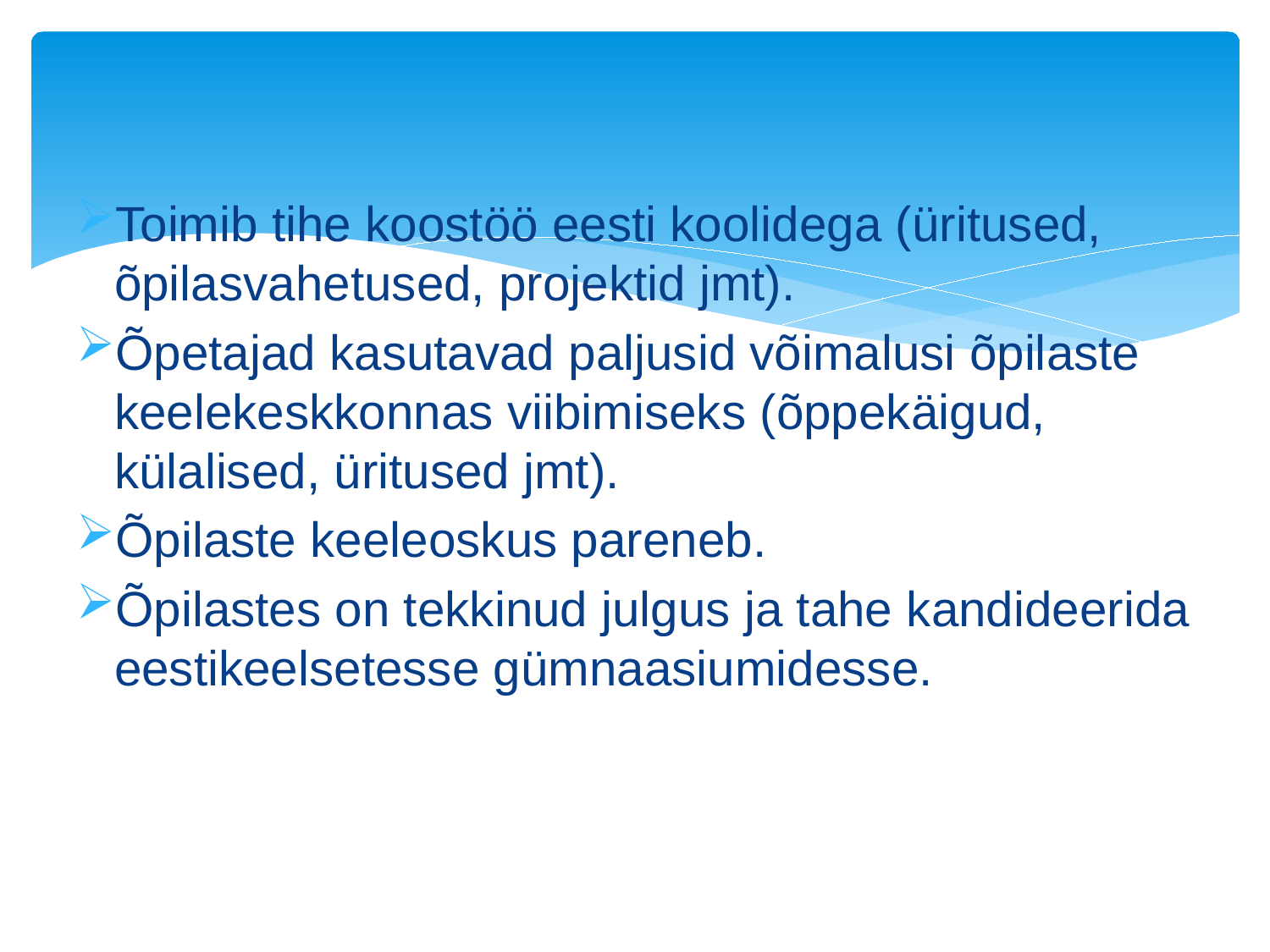

#
Toimib tihe koostöö eesti koolidega (üritused, õpilasvahetused, projektid jmt).
Õpetajad kasutavad paljusid võimalusi õpilaste keelekeskkonnas viibimiseks (õppekäigud, külalised, üritused jmt).
Õpilaste keeleoskus pareneb.
Õpilastes on tekkinud julgus ja tahe kandideerida eestikeelsetesse gümnaasiumidesse.